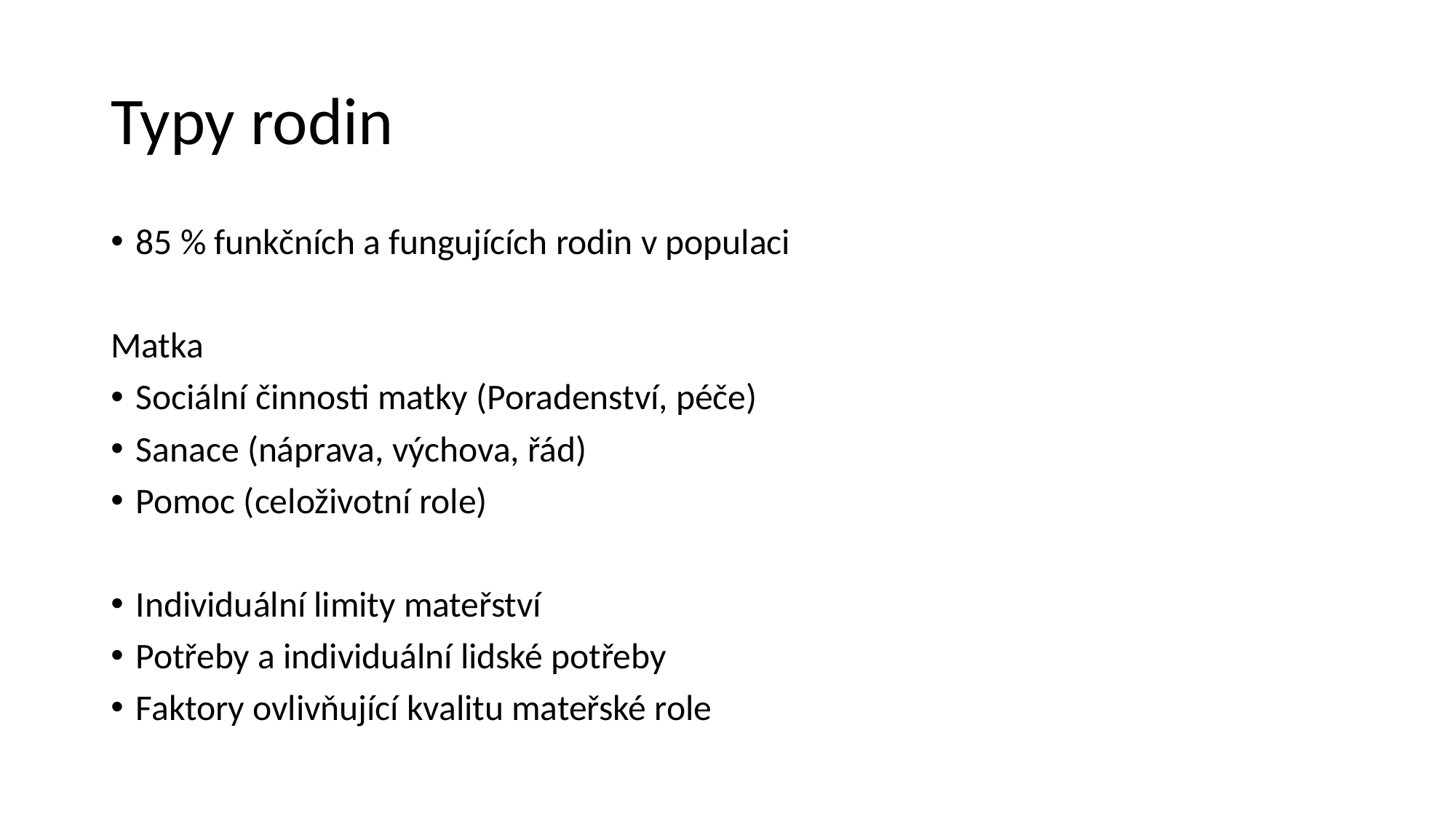

# Typy rodin
85 % funkčních a fungujících rodin v populaci

Matka
Sociální činnosti matky (Poradenství, péče)
Sanace (náprava, výchova, řád)
Pomoc (celoživotní role)

Individuální limity mateřství
Potřeby a individuální lidské potřeby
Faktory ovlivňující kvalitu mateřské role